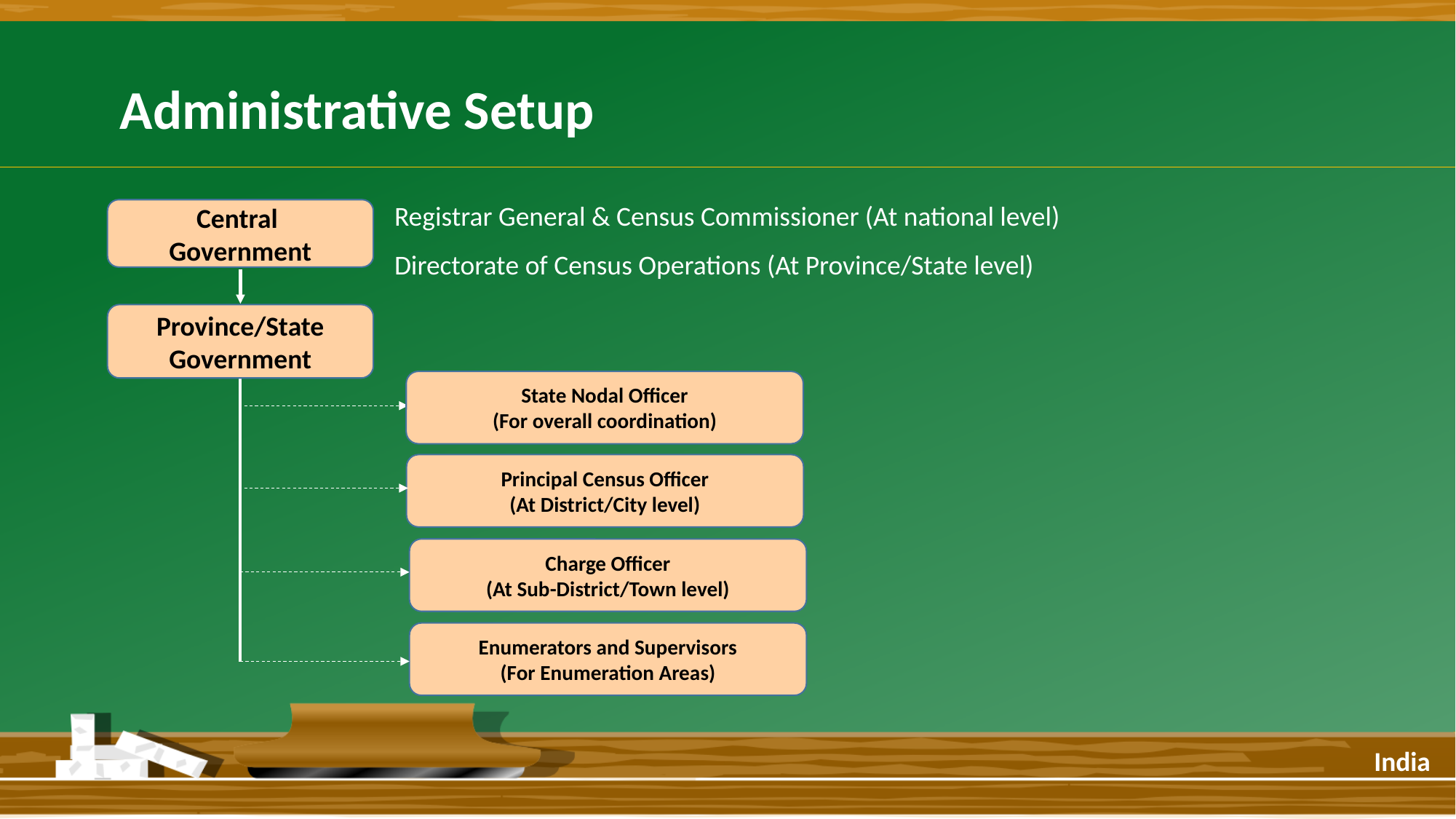

Administrative Setup
Registrar General & Census Commissioner (At national level)
Directorate of Census Operations (At Province/State level)
Central
Government
Province/State
Government
State Nodal Officer
(For overall coordination)
Principal Census Officer
(At District/City level)
Charge Officer
(At Sub-District/Town level)
Enumerators and Supervisors
(For Enumeration Areas)
India